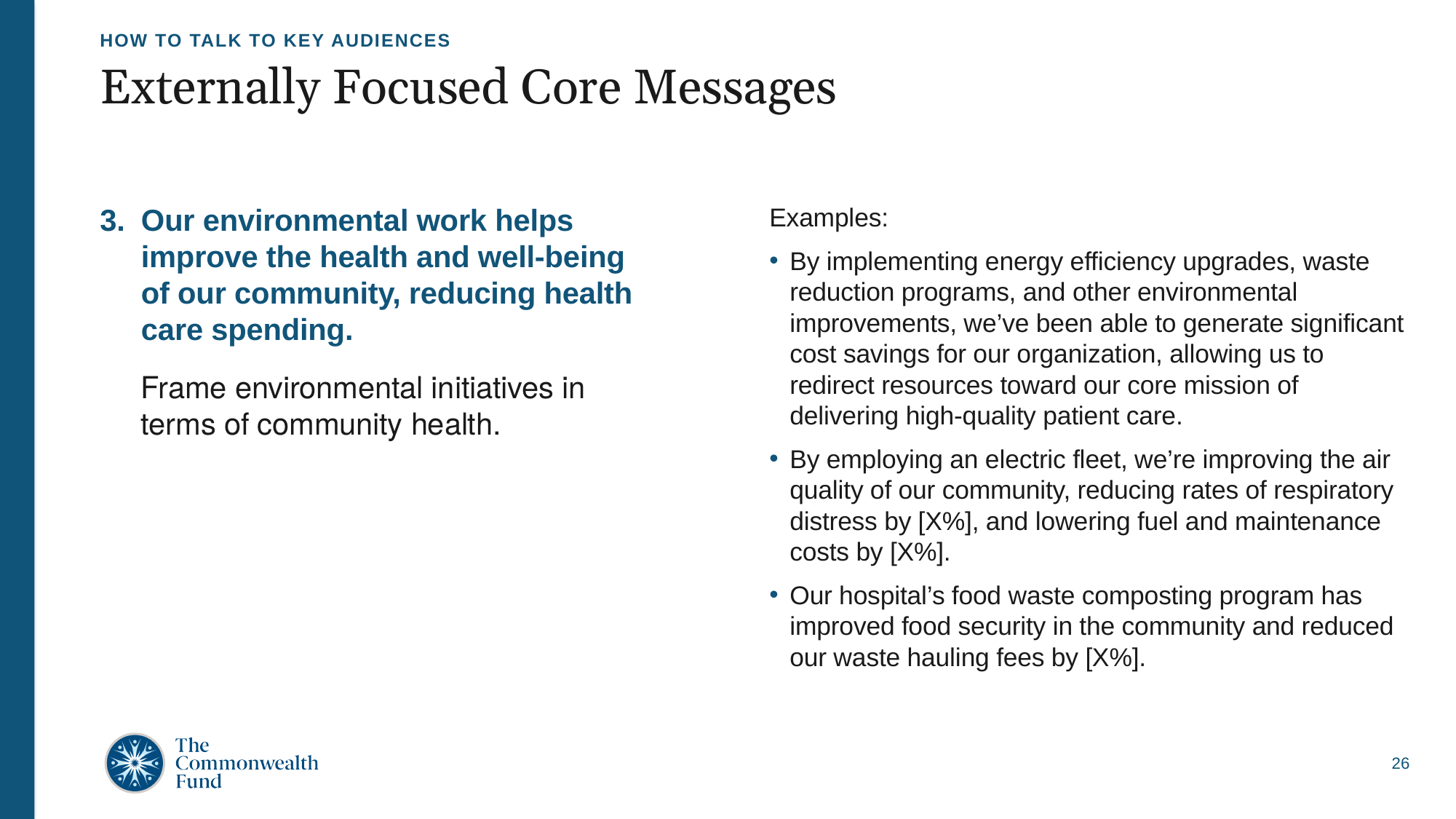

HOW TO TALK TO KEY AUDIENCES
# Externally Focused Core Messages
Our environmental work helps improve the health and well-being of our community, reducing health care spending.
Frame environmental initiatives in terms of community health.

Examples:
By implementing energy efficiency upgrades, waste reduction programs, and other environmental improvements, we’ve been able to generate significant cost savings for our organization, allowing us to redirect resources toward our core mission of delivering high-quality patient care.
By employing an electric fleet, we’re improving the air quality of our community, reducing rates of respiratory distress by [X%], and lowering fuel and maintenance costs by [X%].
Our hospital’s food waste composting program has improved food security in the community and reduced our waste hauling fees by [X%].